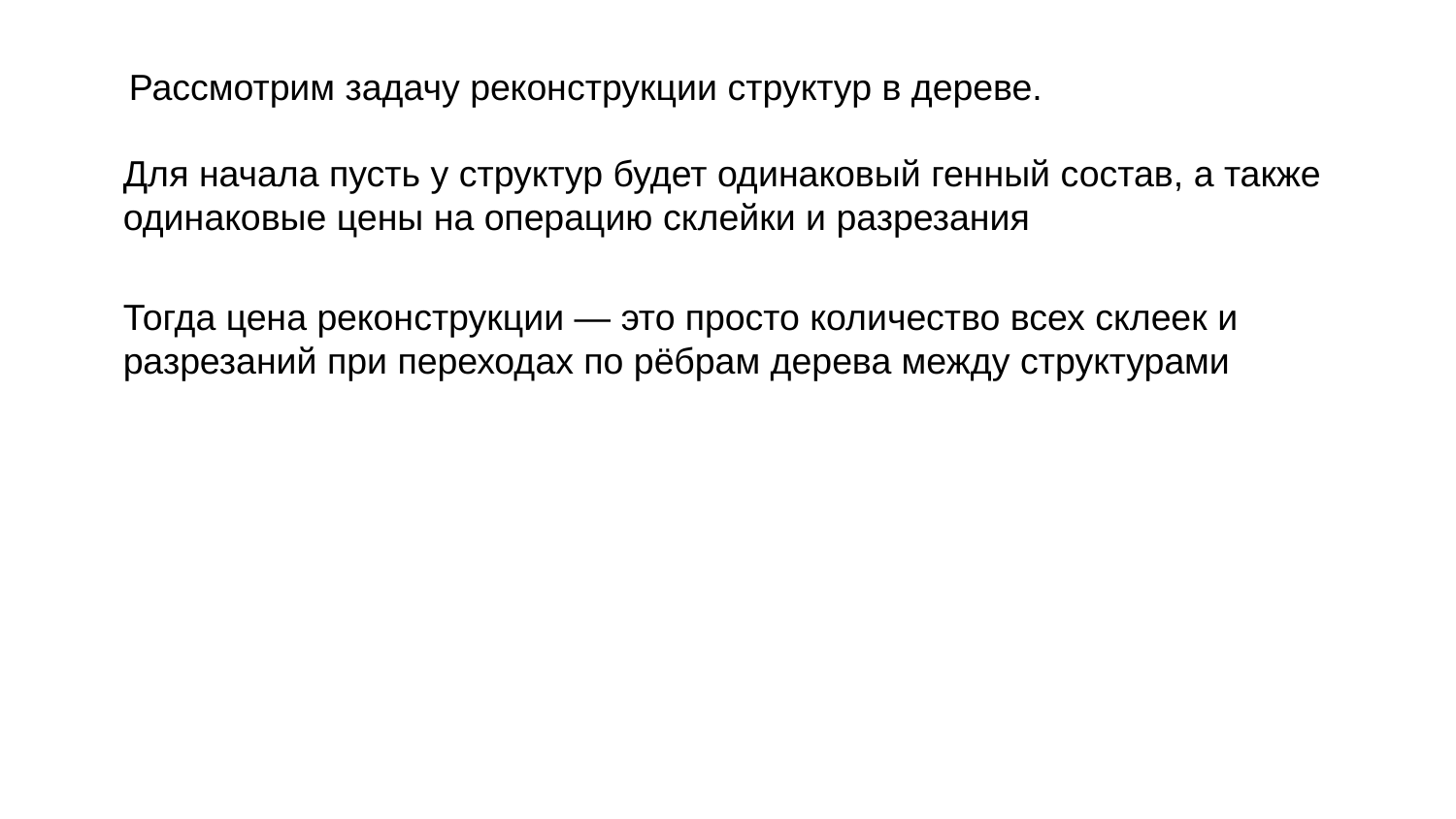

Рассмотрим задачу реконструкции структур в дереве.
Для начала пусть у структур будет одинаковый генный состав, а также одинаковые цены на операцию склейки и разрезания
Тогда цена реконструкции — это просто количество всех склеек и разрезаний при переходах по рёбрам дерева между структурами